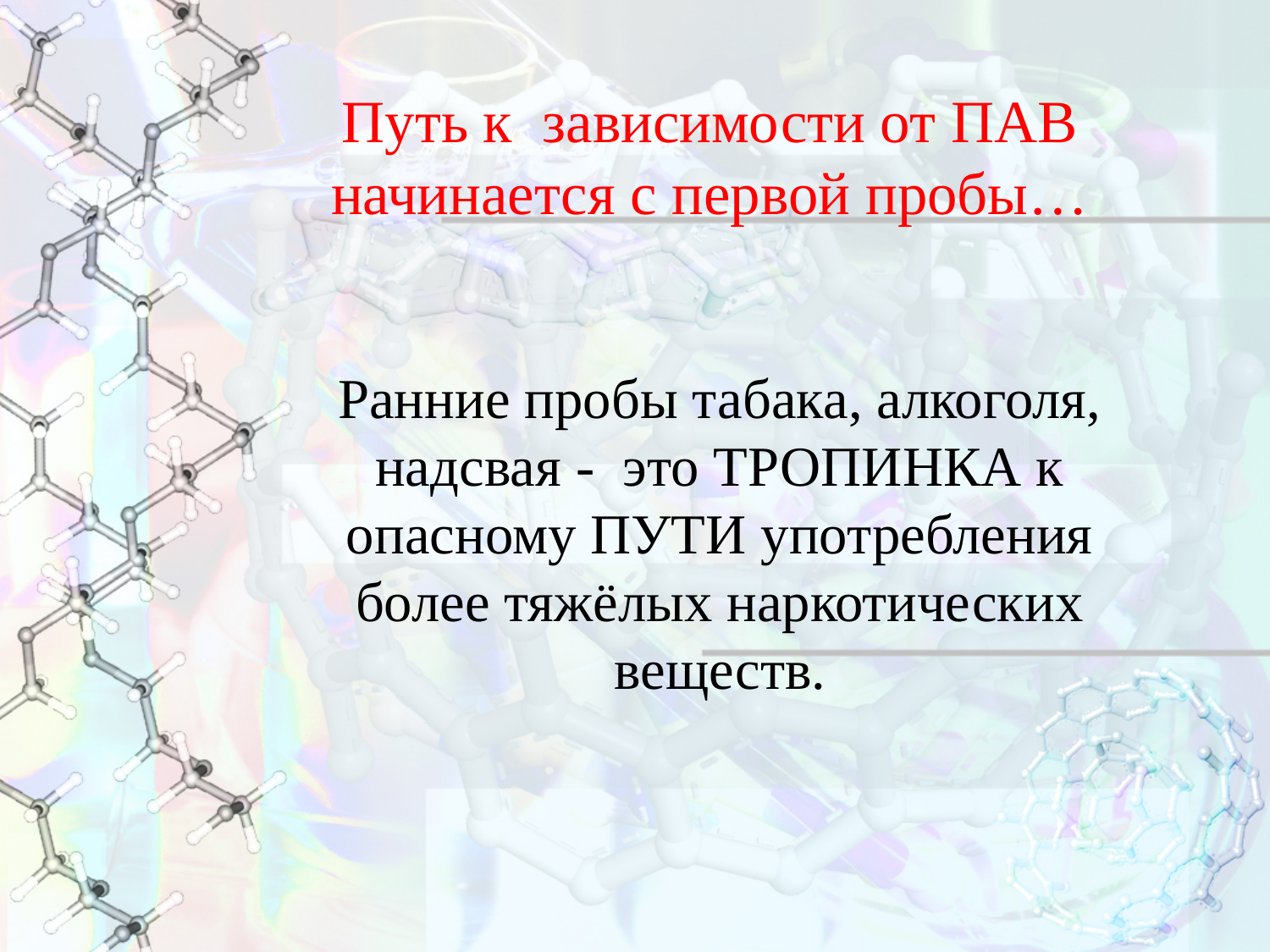

Путь к  зависимости от ПАВ начинается с первой пробы…
# Ранние пробы табака, алкоголя, надсвая -  это ТРОПИНКА к опасному ПУТИ употребления более тяжёлых наркотических веществ.